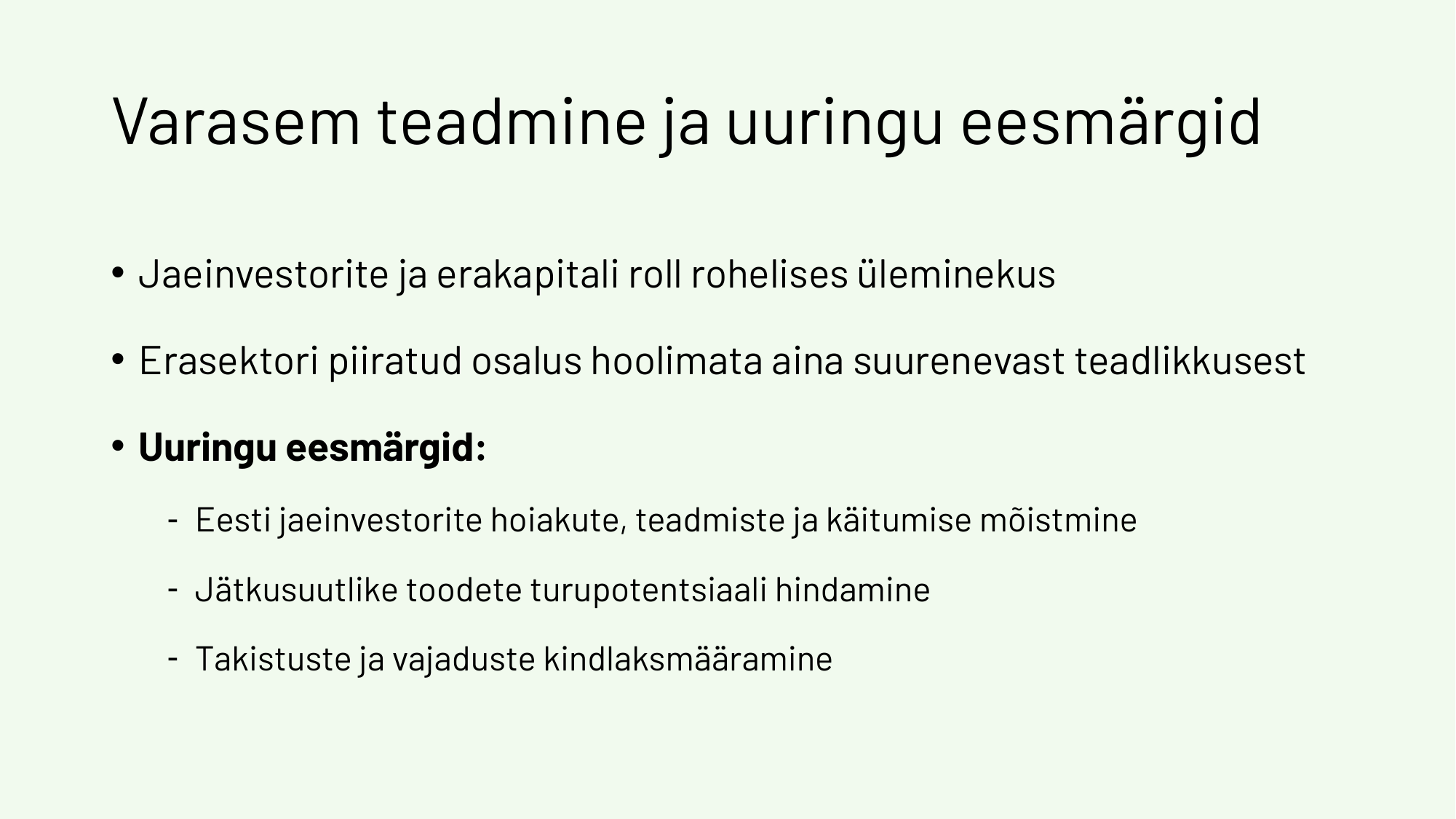

# Varasem teadmine ja uuringu eesmärgid
Jaeinvestorite ja erakapitali roll rohelises üleminekus
Erasektori piiratud osalus hoolimata aina suurenevast teadlikkusest
Uuringu eesmärgid:
Eesti jaeinvestorite hoiakute, teadmiste ja käitumise mõistmine
Jätkusuutlike toodete turupotentsiaali hindamine
Takistuste ja vajaduste kindlaksmääramine